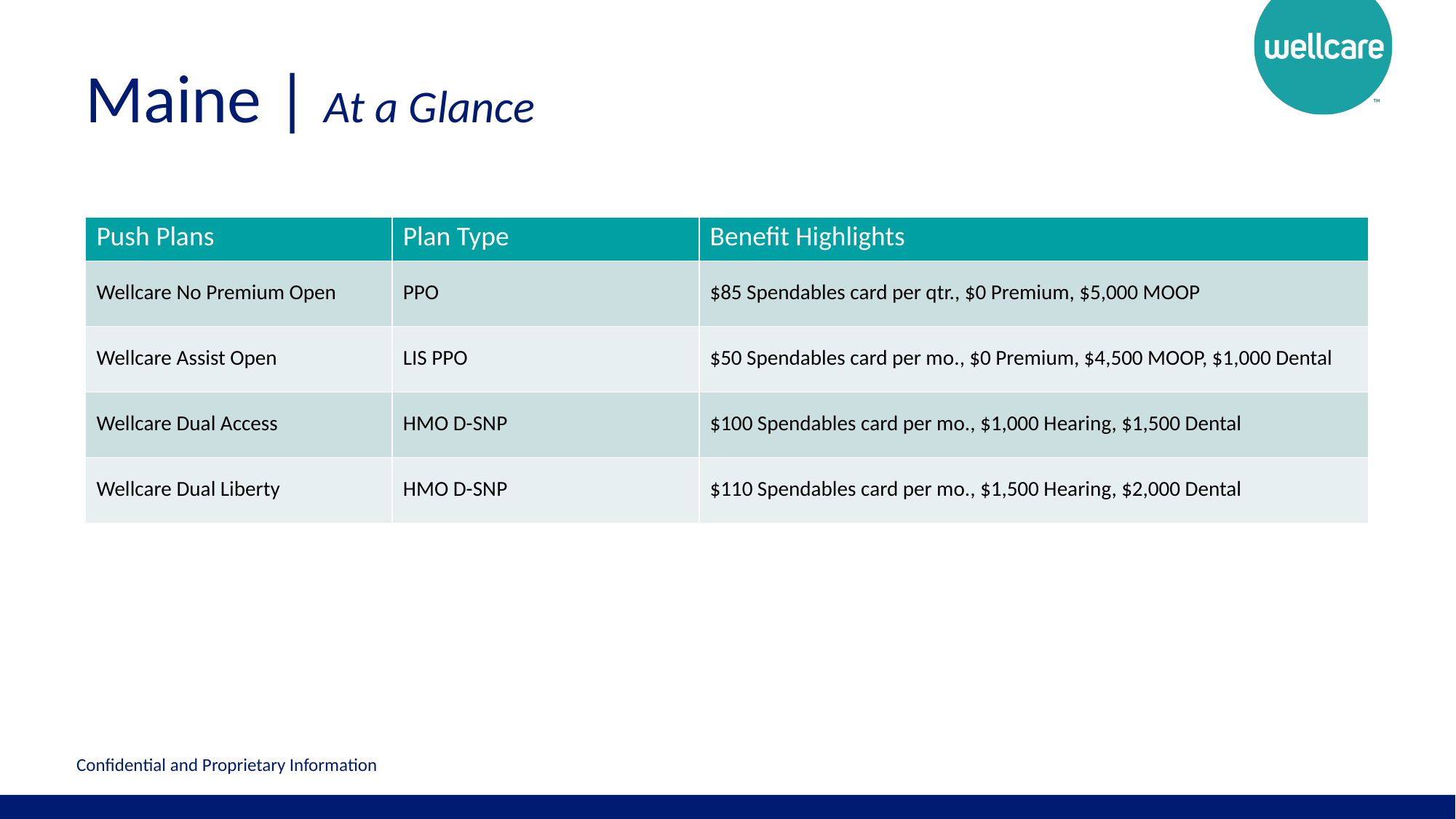

# Maine | At a Glance
| Push Plans | Plan Type | Benefit Highlights |
| --- | --- | --- |
| Wellcare No Premium Open | PPO | $85 Spendables card per qtr., $0 Premium, $5,000 MOOP |
| Wellcare Assist Open | LIS PPO | $50 Spendables card per mo., $0 Premium, $4,500 MOOP, $1,000 Dental |
| Wellcare Dual Access | HMO D-SNP | $100 Spendables card per mo., $1,000 Hearing, $1,500 Dental |
| Wellcare Dual Liberty | HMO D-SNP | $110 Spendables card per mo., $1,500 Hearing, $2,000 Dental |